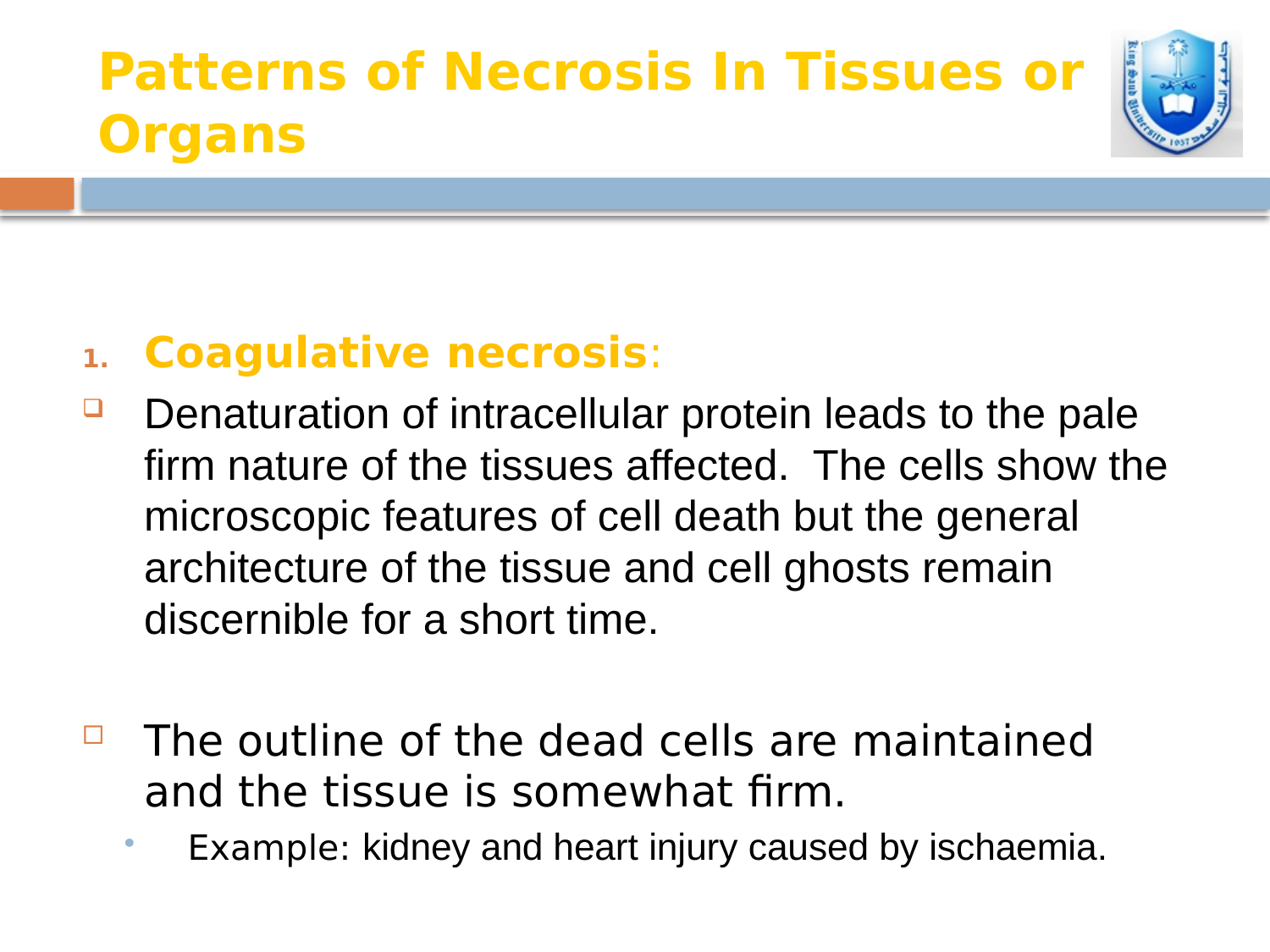

# Patterns of Necrosis In Tissues or Organs

Coagulative necrosis:
Denaturation of intracellular protein leads to the pale firm nature of the tissues affected.  The cells show the microscopic features of cell death but the general architecture of the tissue and cell ghosts remain discernible for a short time.

The outline of the dead cells are maintained and the tissue is somewhat firm.
	Example: kidney and heart injury caused by ischaemia.